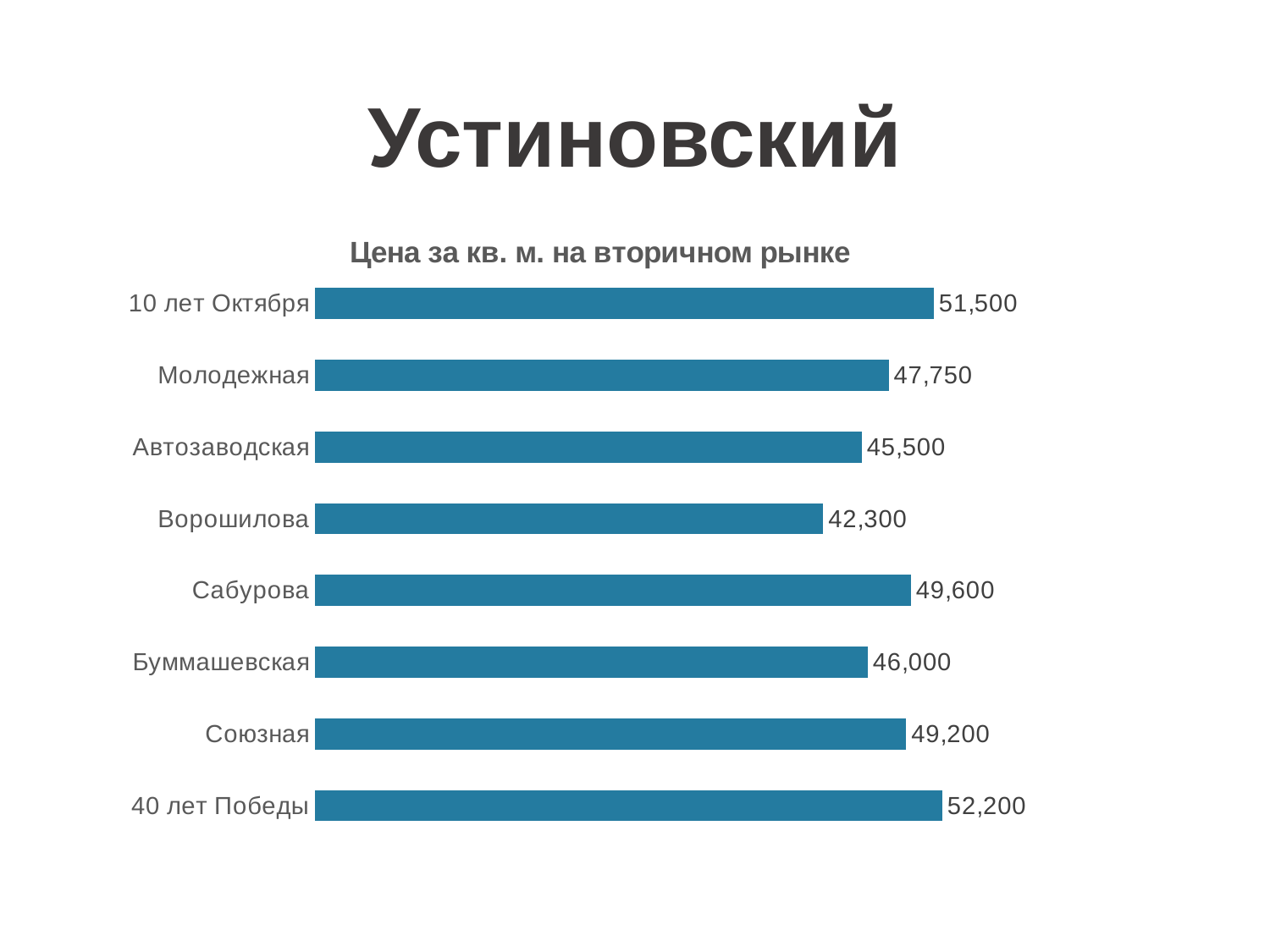

Устиновский

### Chart: Цена за кв. м. на вторичном рынке

| Category | Цена за кв. м. на вторичном рынке |
|---|---|
| 40 лет Победы | 52200.0 |
| Союзная | 49200.0 |
| Буммашевская | 46000.0 |
| Сабурова | 49600.0 |
| Ворошилова | 42300.0 |
| Автозаводская | 45500.0 |
| Молодежная | 47750.0 |
| 10 лет Октября | 51500.0 |